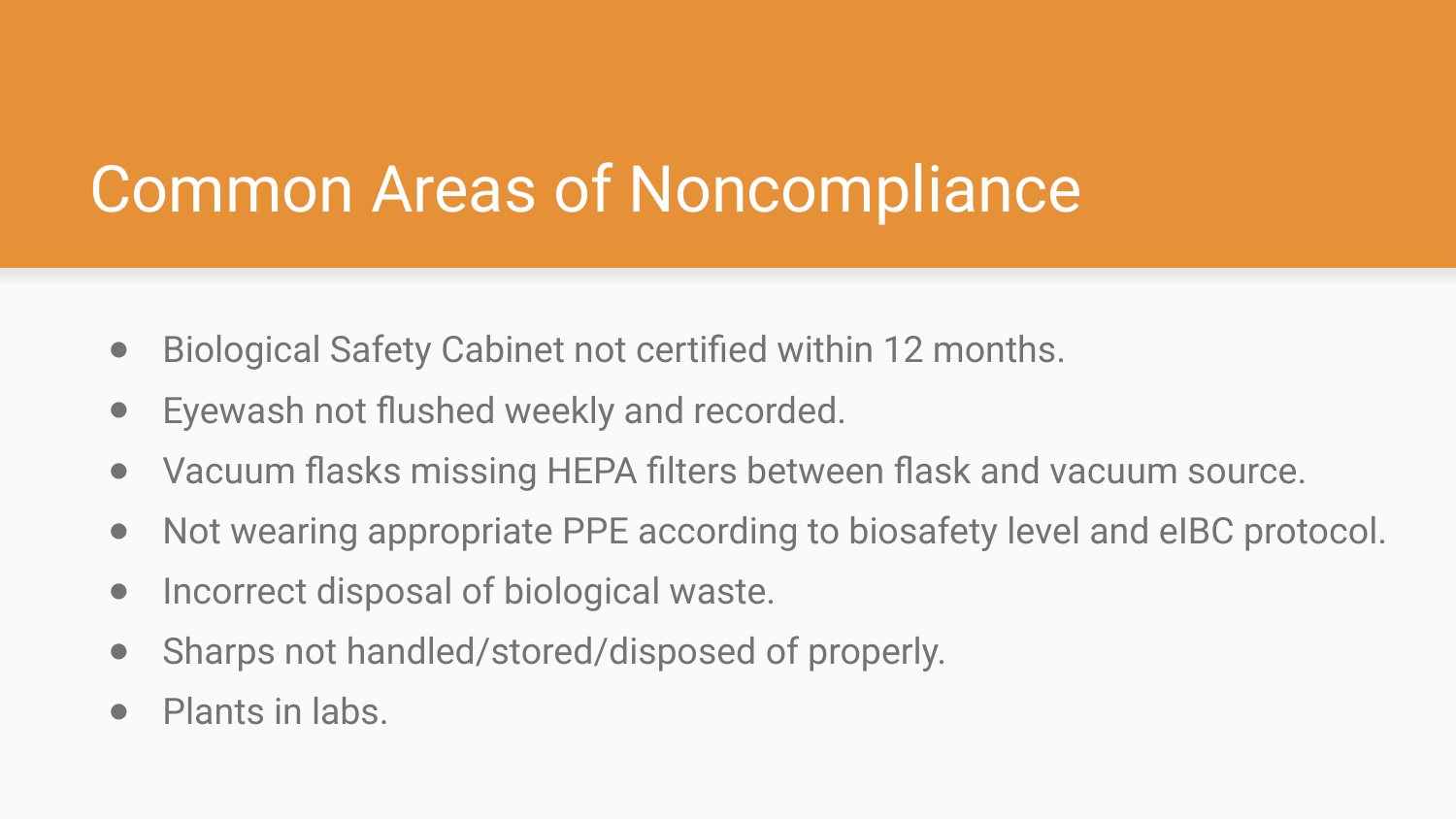

# Common Areas of Noncompliance
Biological Safety Cabinet not certified within 12 months.
Eyewash not flushed weekly and recorded.
Vacuum flasks missing HEPA filters between flask and vacuum source.
Not wearing appropriate PPE according to biosafety level and eIBC protocol.
Incorrect disposal of biological waste.
Sharps not handled/stored/disposed of properly.
Plants in labs.